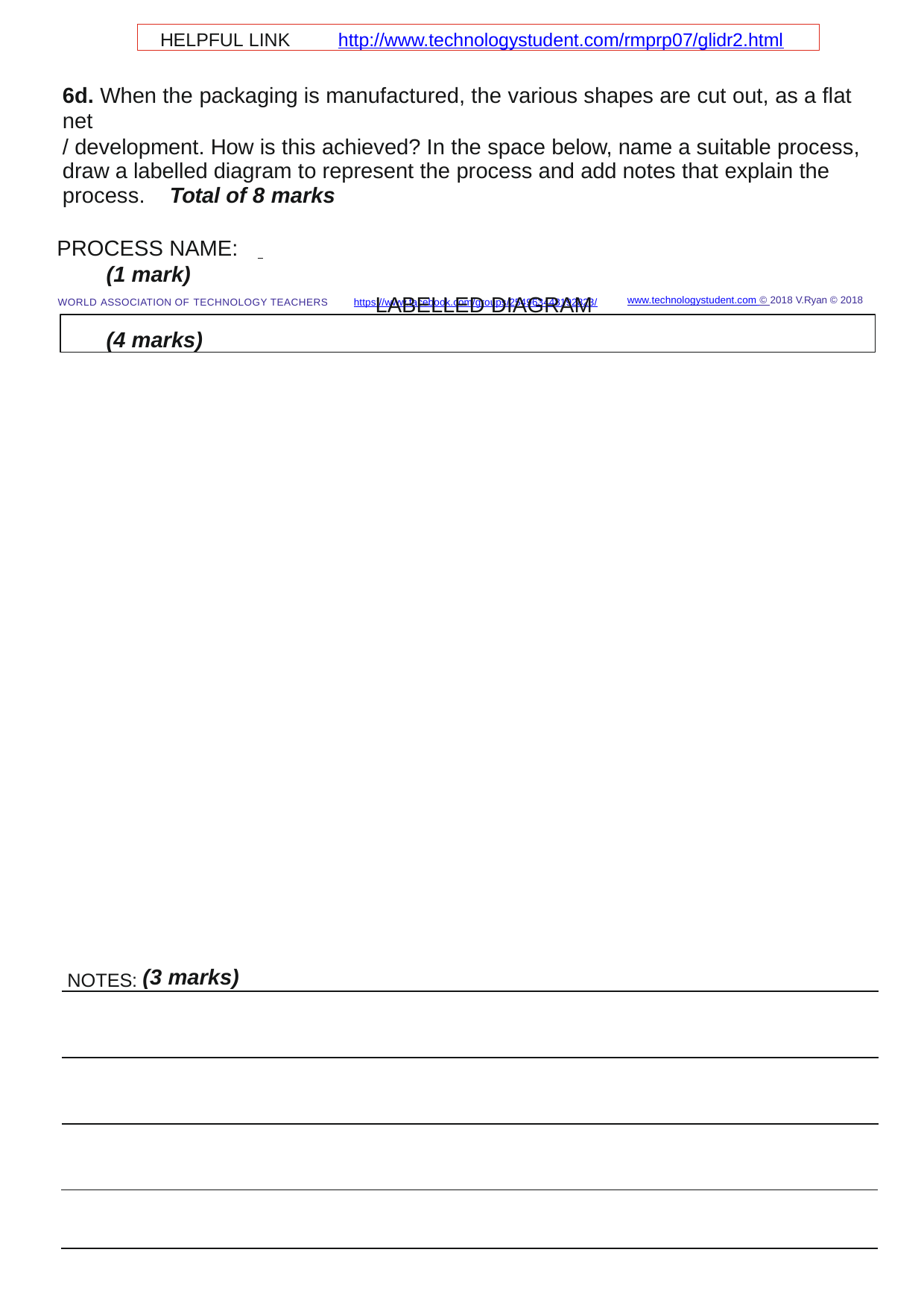

HELPFUL LINK	http://www.technologystudent.com/rmprp07/glidr2.html
6d. When the packaging is manufactured, the various shapes are cut out, as a ﬂat net
/ development. How is this achieved? In the space below, name a suitable process,  draw a labelled diagram to represent the process and add notes that explain the  process.	Total of 8 marks
PROCESS NAME:
(1 mark)
LABELLED DIAGRAM
www.technologystudent.com © 2018 V.Ryan © 2018
WORLD ASSOCIATION OF TECHNOLOGY TEACHERS	https://www.facebook.com/groups/254963448192823/
(4 marks)
NOTES: (3 marks)